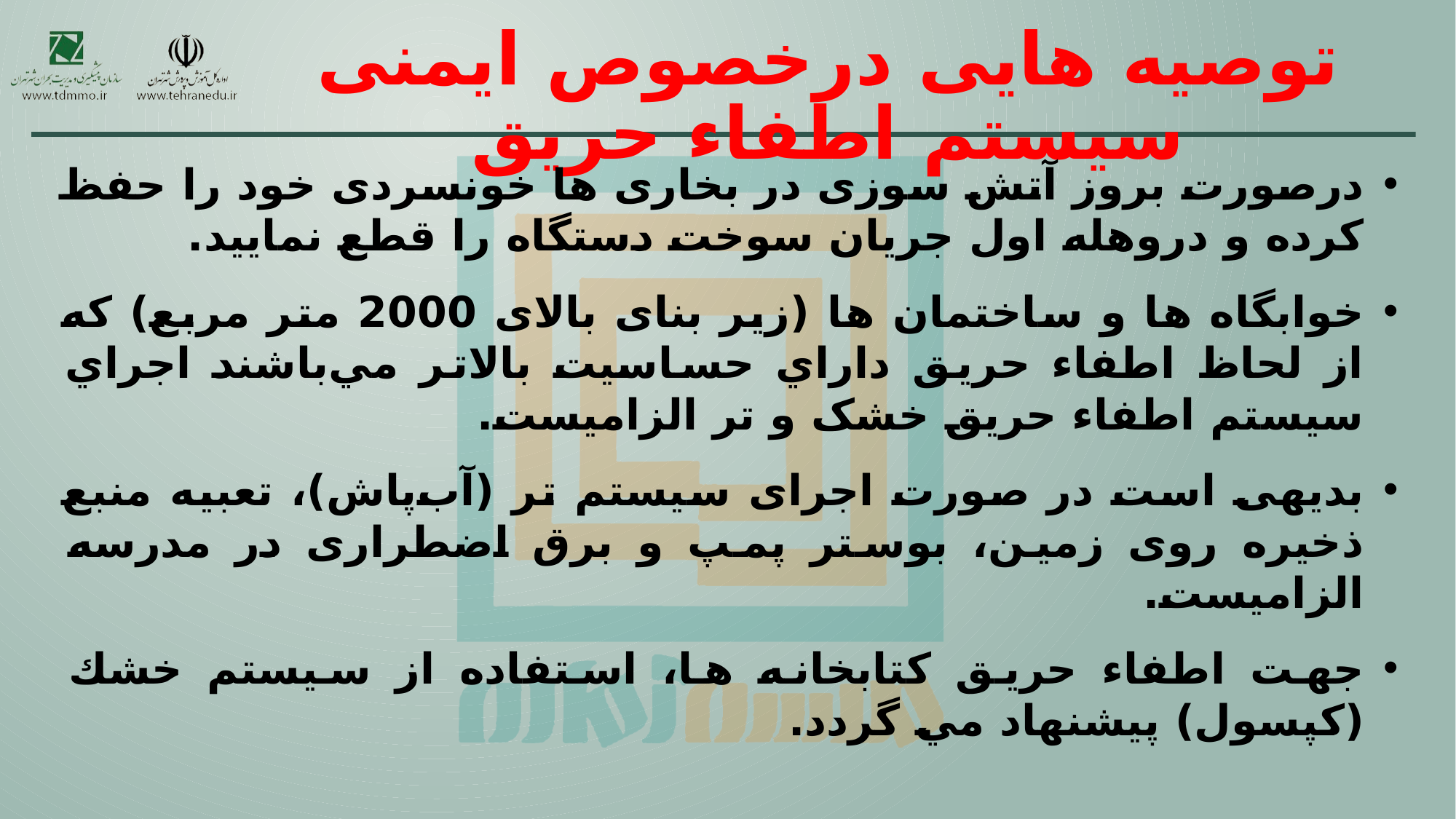

# توصیه هایی درخصوص ایمنی سیستم اطفاء حریق
درصورت بروز آتش سوزی در بخاری ها خونسردی خود را حفظ کرده و دروهله اول جریان سوخت دستگاه را قطع نمایید.
خوابگاه ها و ساختمان ها (زیر بنای بالای 2000 متر مربع) كه از لحاظ اطفاء حريق داراي حساسيت بالاتر مي‌باشند اجراي سيستم اطفاء حريق خشک و تر الزاميست.
بدیهی است در صورت اجرای سیستم تر (آب‌پاش)، تعبیه منبع ذخیره روی زمین، بوستر پمپ و برق اضطراری در مدرسه الزامیست.
جهت اطفاء حریق كتابخانه ها، استفاده از سيستم خشك (كپسول) پيشنهاد مي گردد.